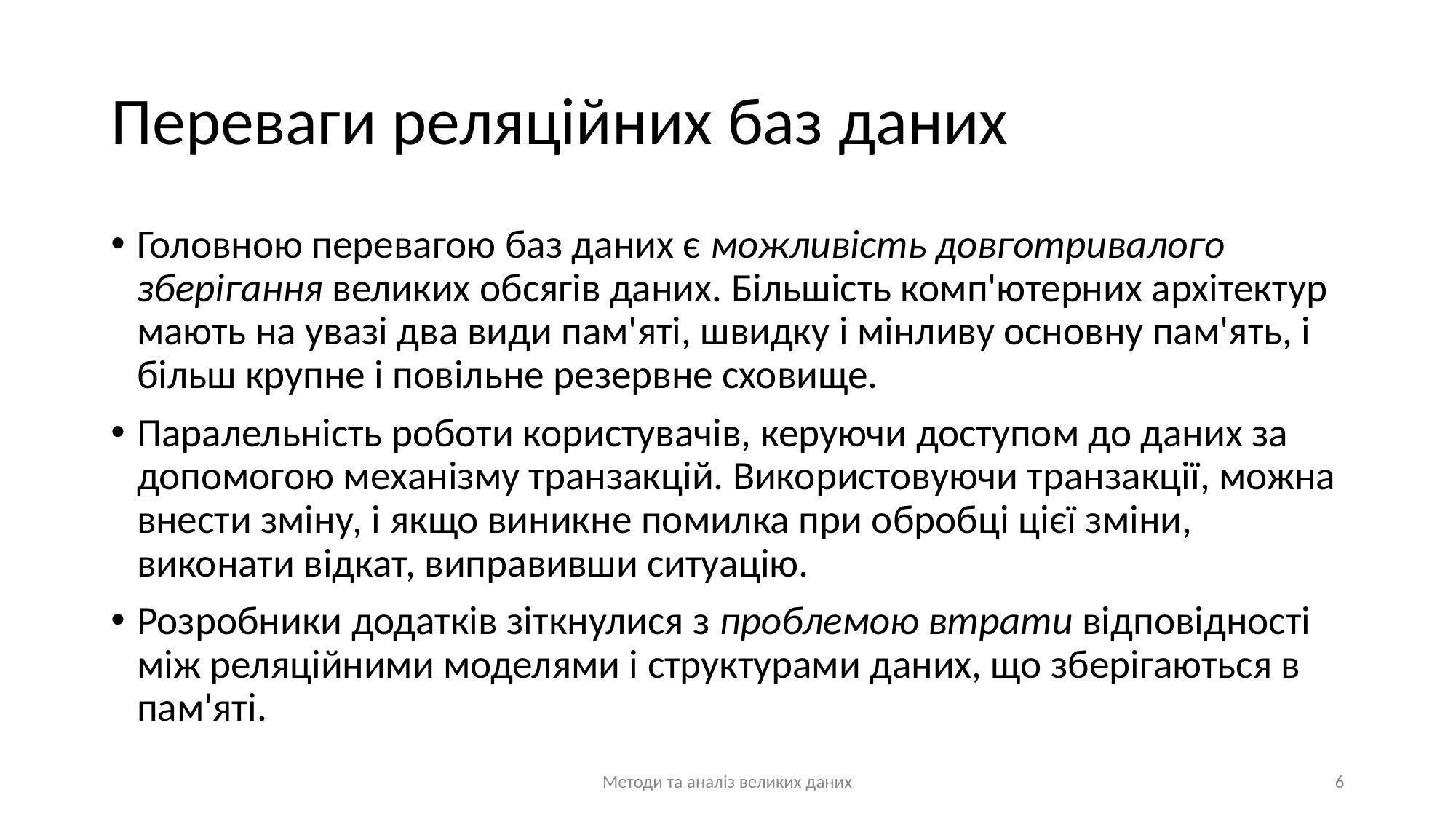

# Переваги реляційних баз даних
Головною перевагою баз даних є можливість довготривалого зберігання великих обсягів даних. Більшість комп'ютерних архітектур мають на увазі два види пам'яті, швидку і мінливу основну пам'ять, і більш крупне і повільне резервне сховище.
Паралельність роботи користувачів, керуючи доступом до даних за допомогою механізму транзакцій. Використовуючи транзакції, можна внести зміну, і якщо виникне помилка при обробці цієї зміни, виконати відкат, виправивши ситуацію.
Розробники додатків зіткнулися з проблемою втрати відповідності між реляційними моделями і структурами даних, що зберігаються в пам'яті.

Методи та аналіз великих даних
6